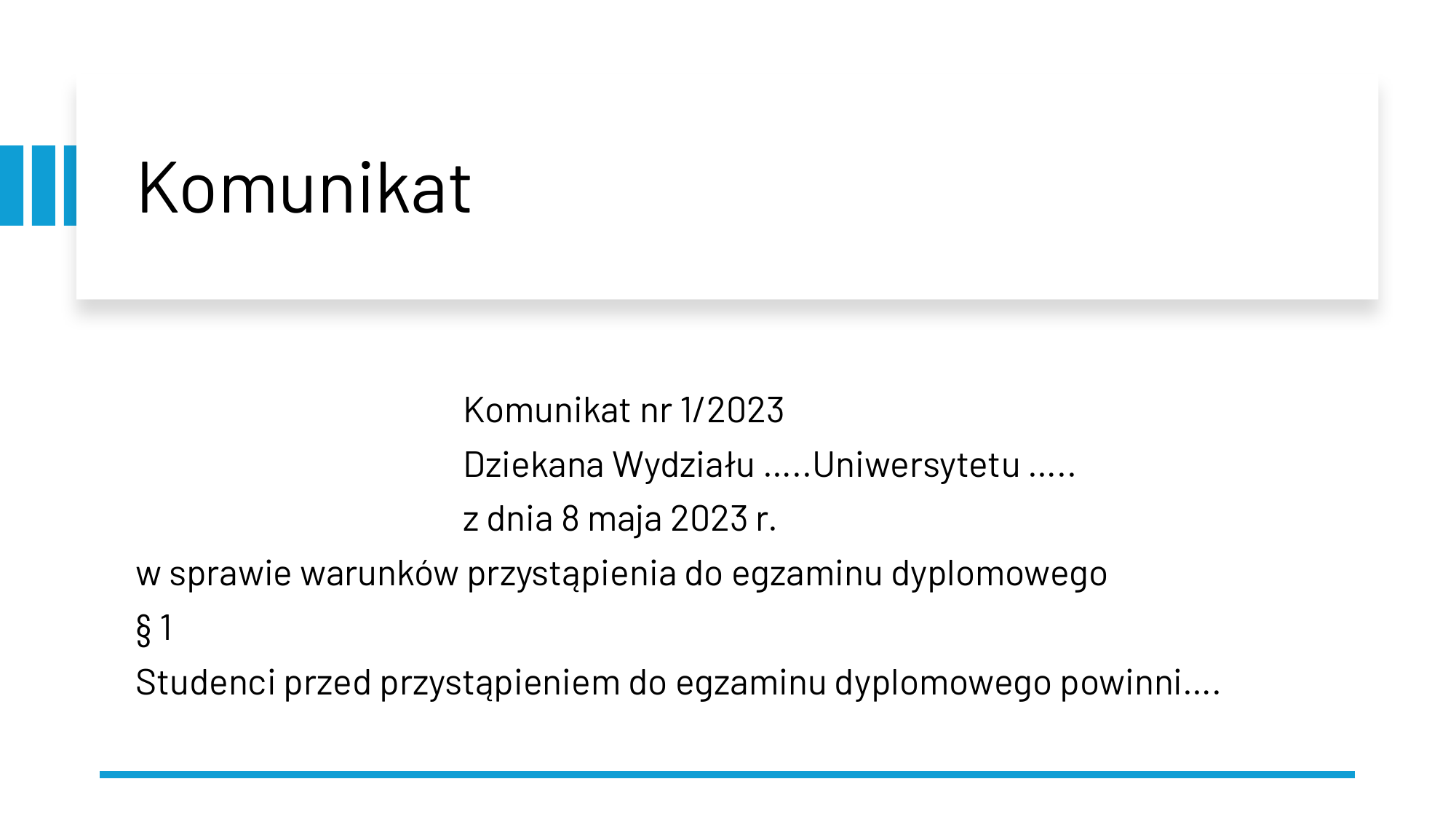

# Komunikat

			Komunikat nr 1/2023
			Dziekana Wydziału …..Uniwersytetu …..
			z dnia 8 maja 2023 r.
w sprawie warunków przystąpienia do egzaminu dyplomowego
§ 1
Studenci przed przystąpieniem do egzaminu dyplomowego powinni….